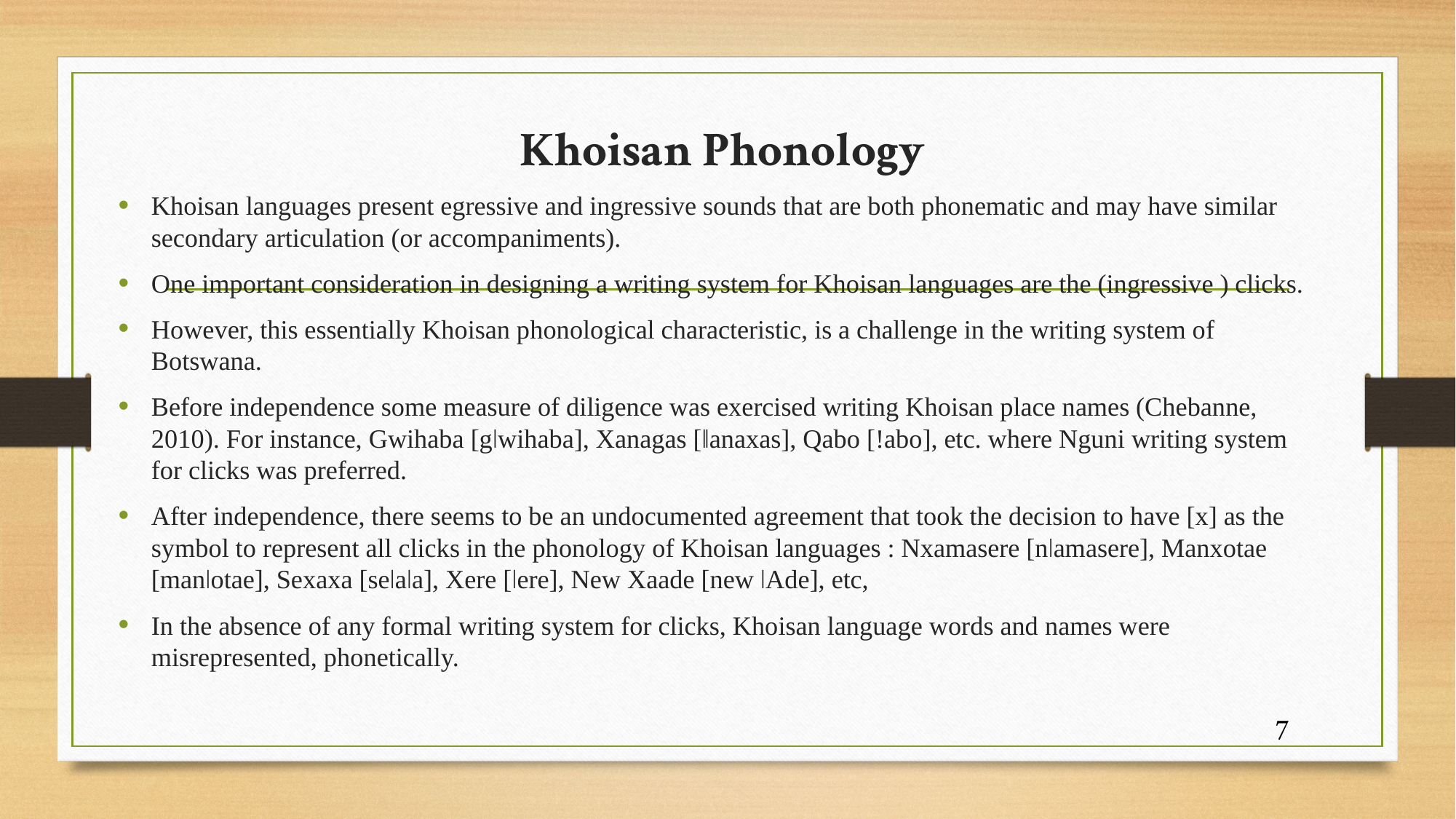

# Khoisan Phonology
Khoisan languages present egressive and ingressive sounds that are both phonematic and may have similar secondary articulation (or accompaniments).
One important consideration in designing a writing system for Khoisan languages are the (ingressive ) clicks.
However, this essentially Khoisan phonological characteristic, is a challenge in the writing system of Botswana.
Before independence some measure of diligence was exercised writing Khoisan place names (Chebanne, 2010). For instance, Gwihaba [gǀwihaba], Xanagas [ǁanaxas], Qabo [ǃabo], etc. where Nguni writing system for clicks was preferred.
After independence, there seems to be an undocumented agreement that took the decision to have [x] as the symbol to represent all clicks in the phonology of Khoisan languages : Nxamasere [nǀamasere], Manxotae [manǀotae], Sexaxa [seǀaǀa], Xere [ǀere], New Xaade [new ǀAde], etc,
In the absence of any formal writing system for clicks, Khoisan language words and names were misrepresented, phonetically.

7